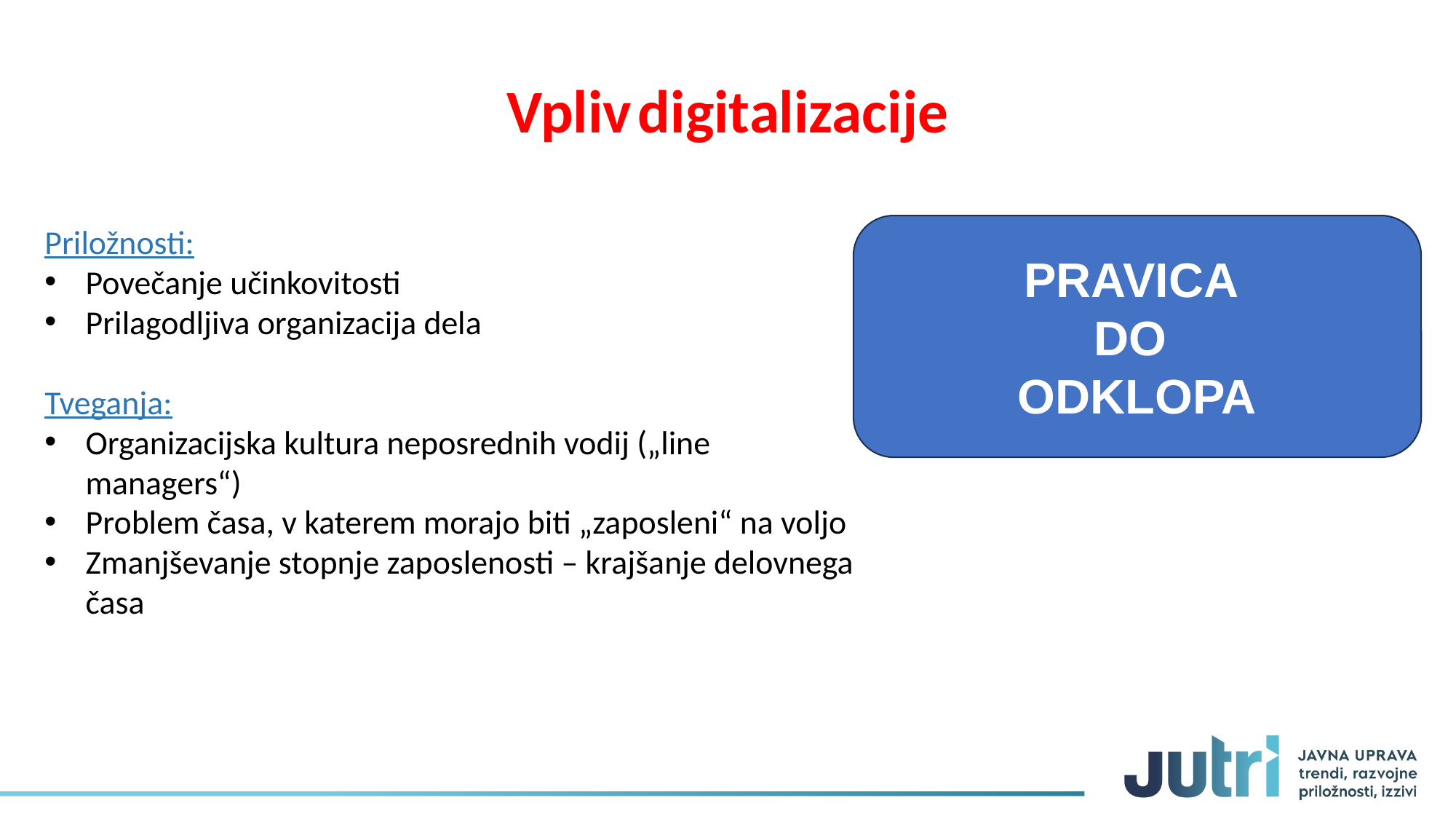

Vpliv digitalizacije
Priložnosti:
Povečanje učinkovitosti
Prilagodljiva organizacija dela

Tveganja:
Organizacijska kultura neposrednih vodij („line managers“)
Problem časa, v katerem morajo biti „zaposleni“ na voljo
Zmanjševanje stopnje zaposlenosti – krajšanje delovnega časa

PRAVICA
DO
ODKLOPA